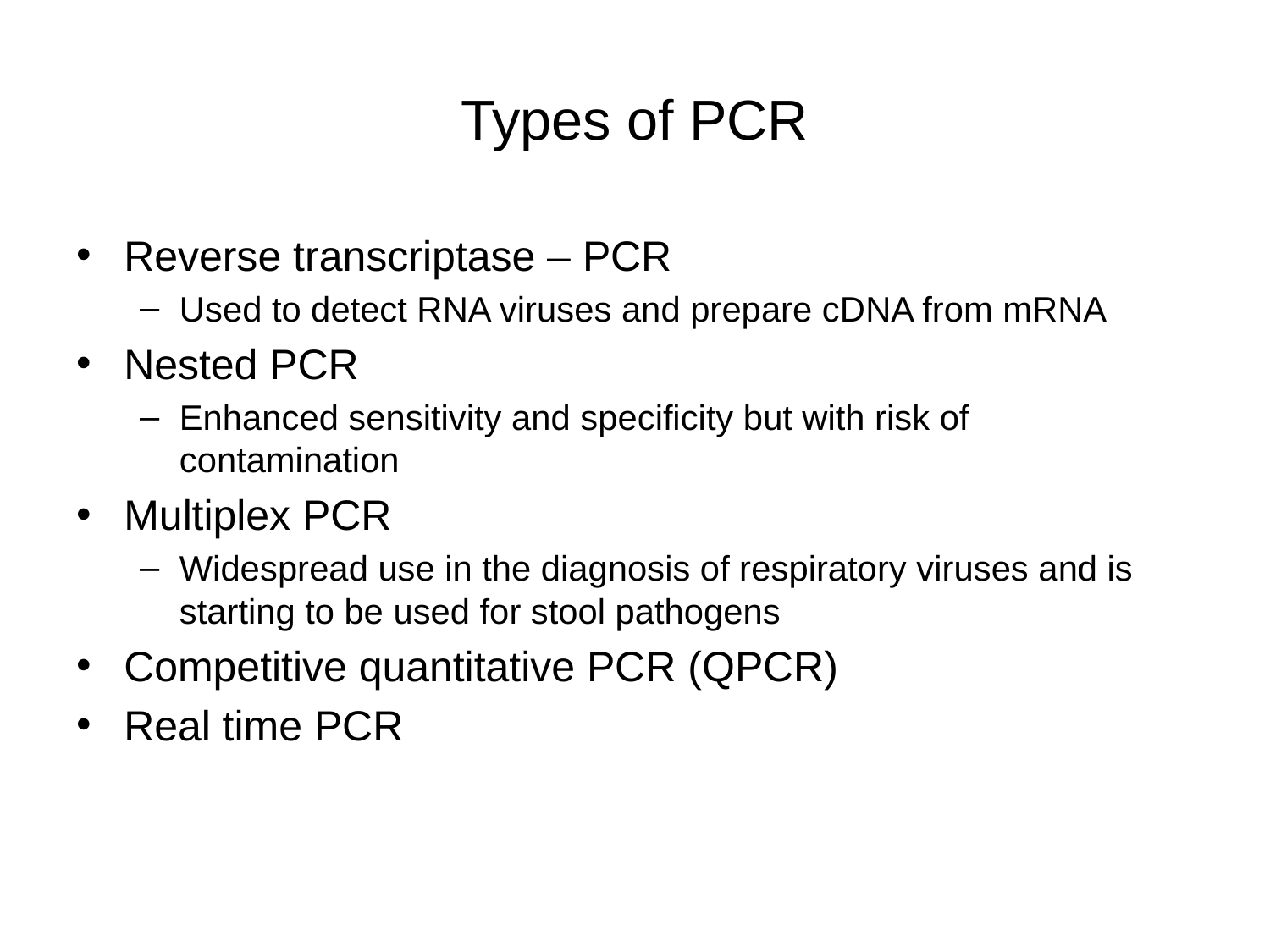

# Types of PCR
Reverse transcriptase – PCR
Used to detect RNA viruses and prepare cDNA from mRNA
Nested PCR
Enhanced sensitivity and specificity but with risk of contamination
Multiplex PCR
Widespread use in the diagnosis of respiratory viruses and is starting to be used for stool pathogens
Competitive quantitative PCR (QPCR)
Real time PCR